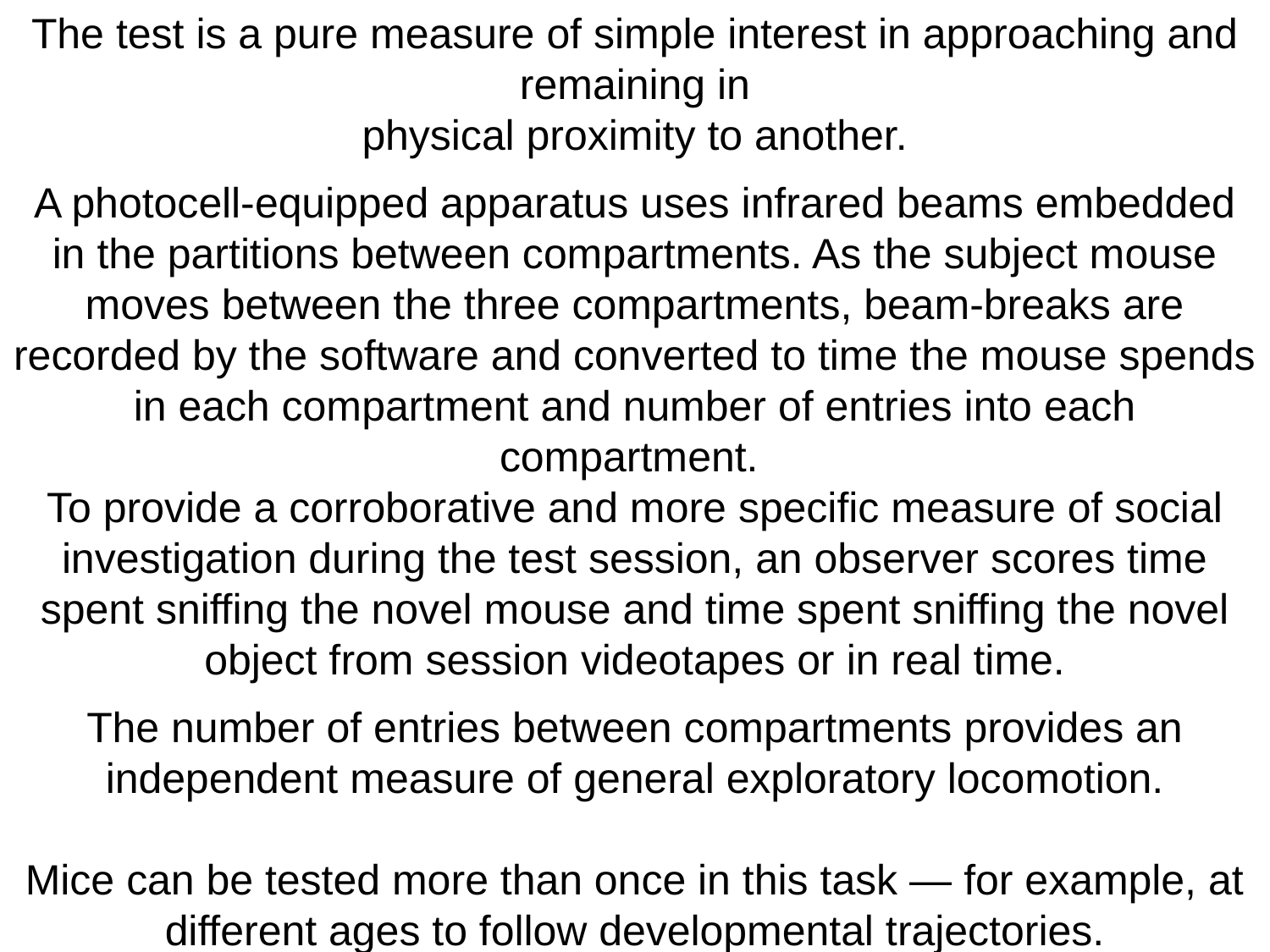

The test is a pure measure of simple interest in approaching and remaining in
physical proximity to another.

A photocell-equipped apparatus uses infrared beams embedded in the partitions between compartments. As the subject mouse moves between the three compartments, beam-breaks are recorded by the software and converted to time the mouse spends in each compartment and number of entries into each compartment.
To provide a corroborative and more specific measure of social investigation during the test session, an observer scores time spent sniffing the novel mouse and time spent sniffing the novel object from session videotapes or in real time.

The number of entries between compartments provides an independent measure of general exploratory locomotion.

Mice can be tested more than once in this task — for example, at different ages to follow developmental trajectories.